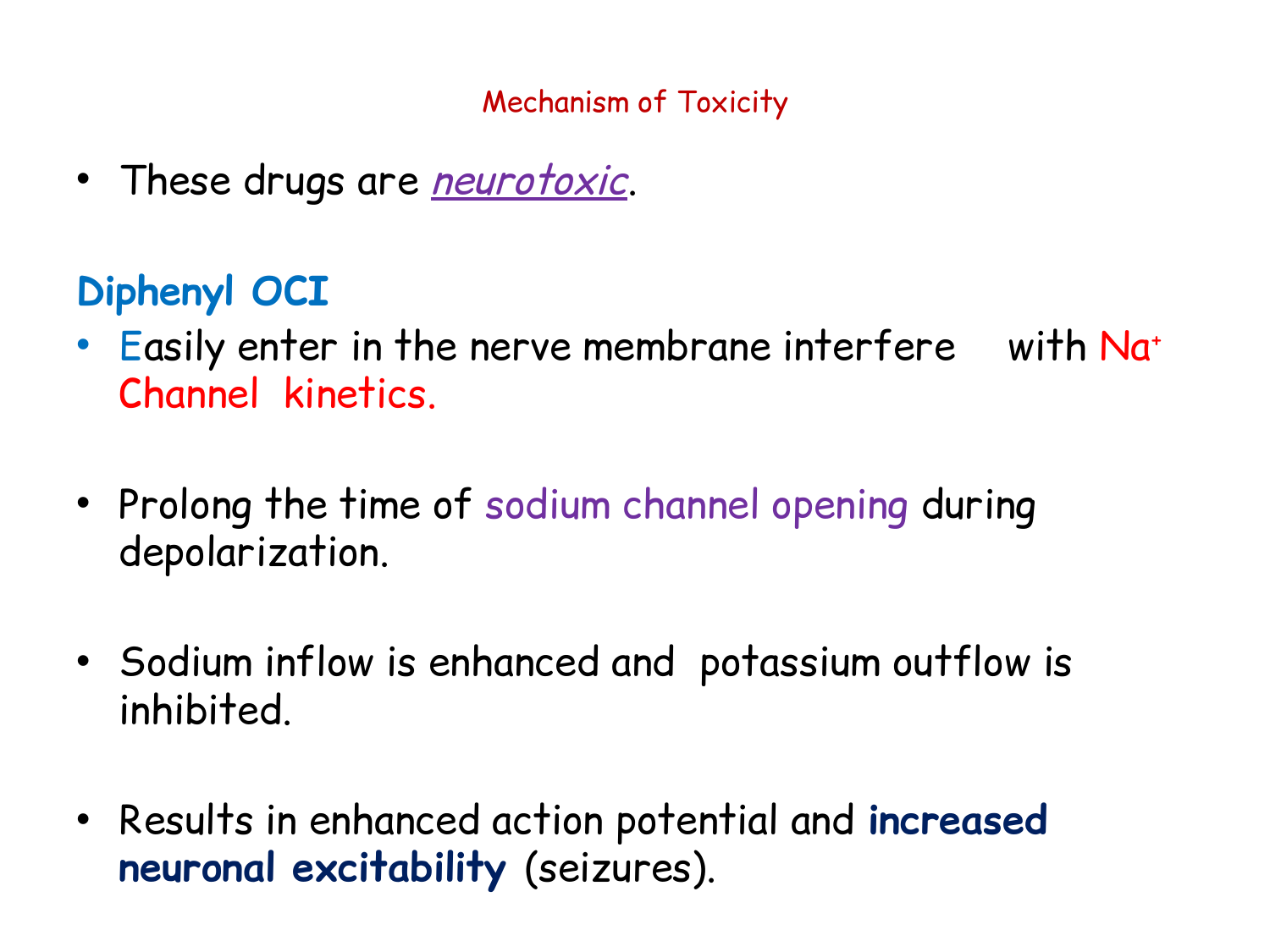

# Mechanism of Toxicity
These drugs are neurotoxic.

Diphenyl OCI
Easily enter in the nerve membrane interfere 	with Na+ Channel  kinetics.

Prolong the time of sodium channel opening during depolarization.

Sodium inflow is enhanced and  potassium outflow is inhibited.

Results in enhanced action potential and increased neuronal excitability (seizures).